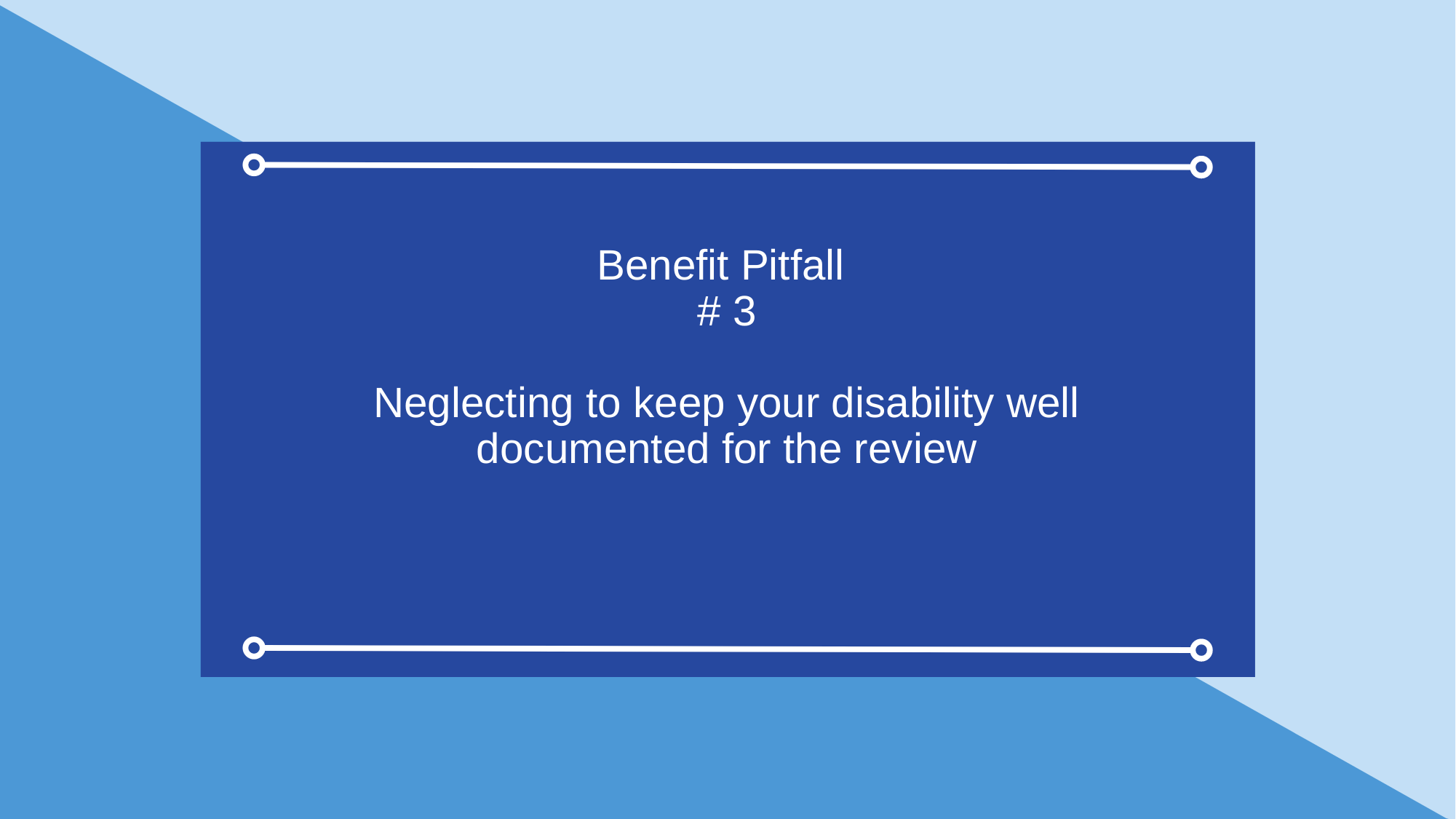

# Benefit Pitfall # 3 Neglecting to keep your disability well documented for the review